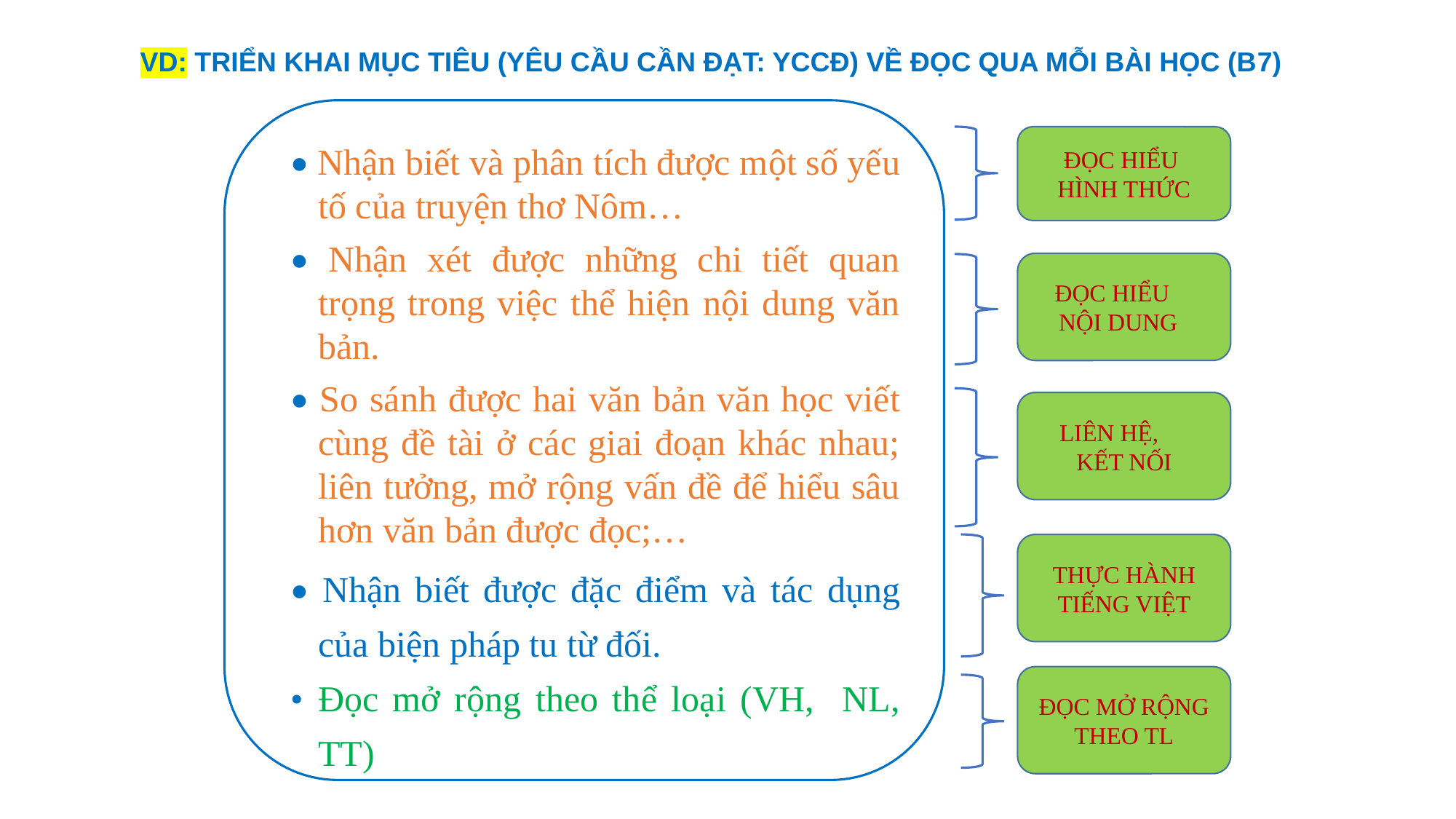

VD: TRIỂN KHAI MỤC TIÊU (YÊU CẦU CẦN ĐẠT: YCCĐ) VỀ ĐỌC QUA MỖI BÀI HỌC (B7)
• Nhận biết và phân tích được một số yếu tố của truyện thơ Nôm…
• Nhận xét được những chi tiết quan trọng trong việc thể hiện nội dung văn bản.
• So sánh được hai văn bản văn học viết cùng đề tài ở các giai đoạn khác nhau; liên tưởng, mở rộng vấn đề để hiểu sâu hơn văn bản được đọc;…
• Nhận biết được đặc điểm và tác dụng của biện pháp tu từ đối.
• Đọc mở rộng theo thể loại (VH,  NL, TT)

ĐỌC MỞ RỘNG
THEO TL
ĐỌC HIỂU  HÌNH THỨC
ĐỌC HIỂU     NỘI DUNG

LIÊN HỆ,      KẾT NỐI

THỰC HÀNH TIẾNG VIỆT